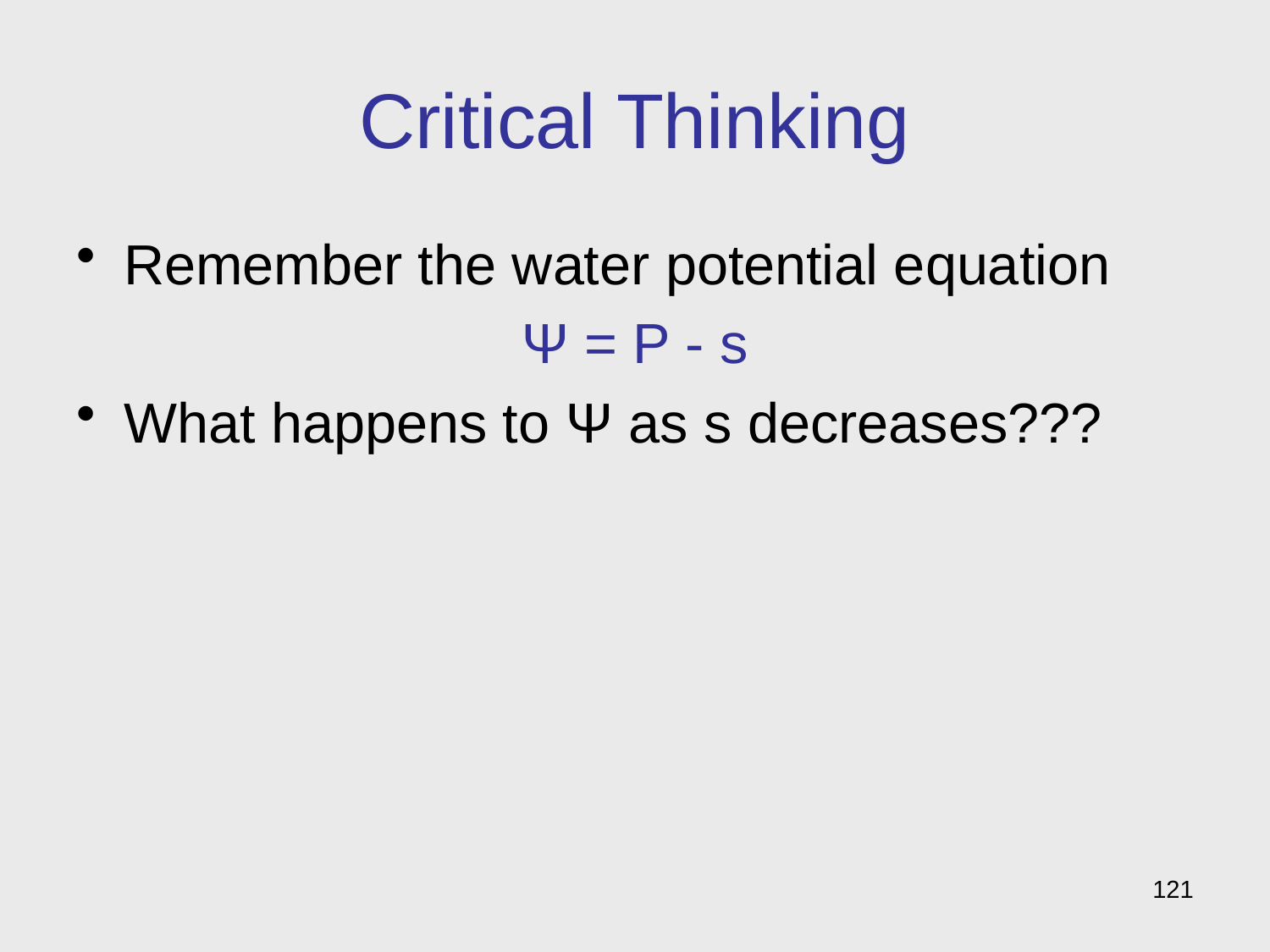

# Critical Thinking
Remember the water potential equation
Ψ = P - s
What happens to Ψ as s decreases???
121